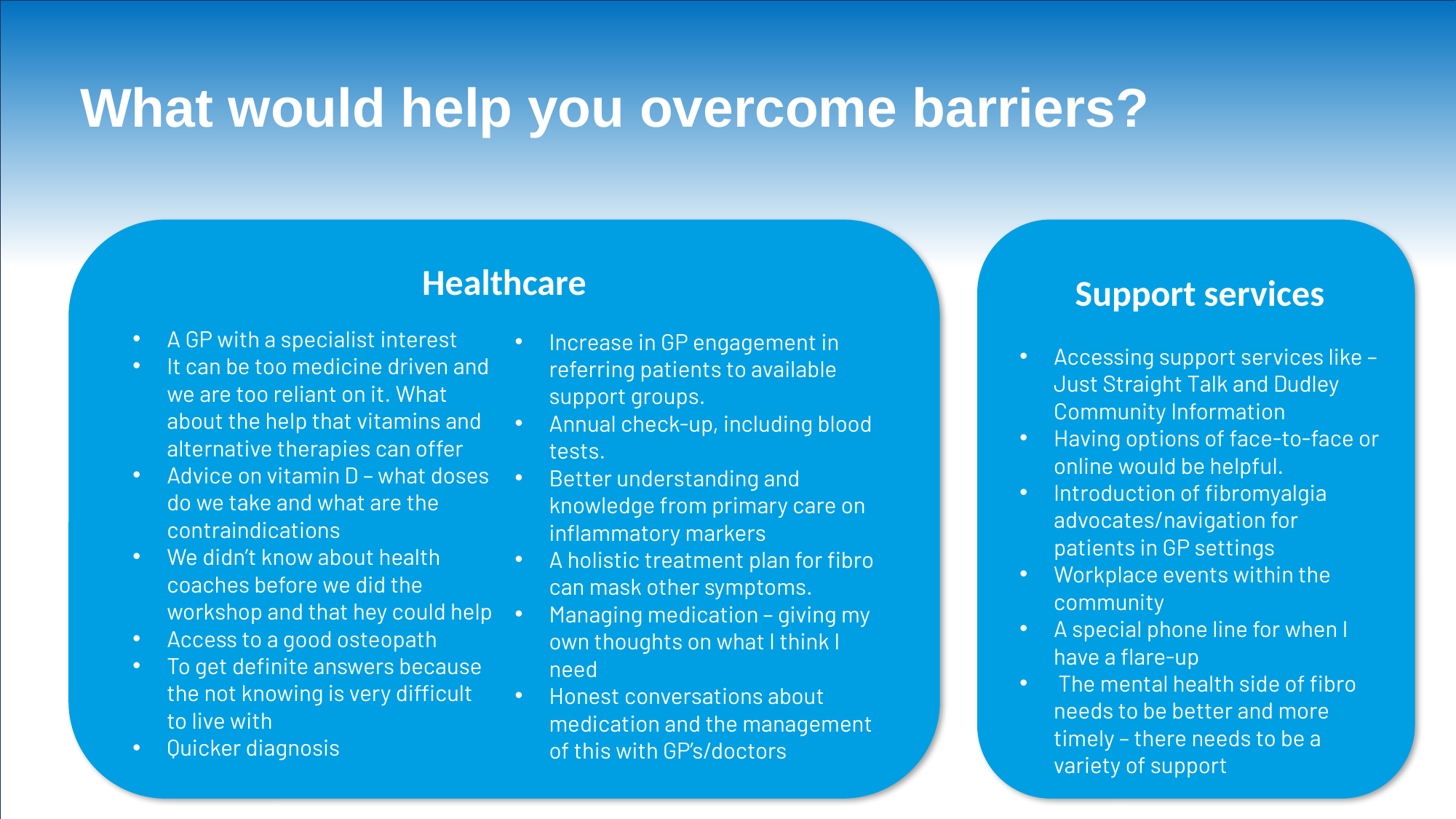

What would help you overcome barriers?

Healthcare
Support services

Accessing support services like – Just Straight Talk and Dudley Community Information
Having options of face-to-face or online would be helpful.
Introduction of fibromyalgia advocates/navigation for patients in GP settings
Workplace events within the community
A special phone line for when I have a flare-up
 The mental health side of fibro needs to be better and more timely – there needs to be a variety of support
A GP with a specialist interest
It can be too medicine driven and we are too reliant on it. What about the help that vitamins and alternative therapies can offer
Advice on vitamin D – what doses do we take and what are the contraindications
We didn’t know about health coaches before we did the workshop and that hey could help
Access to a good osteopath
To get definite answers because the not knowing is very difficult to live with
Quicker diagnosis
Increase in GP engagement in referring patients to available support groups.
Annual check-up, including blood tests.
Better understanding and knowledge from primary care on inflammatory markers
A holistic treatment plan for fibro can mask other symptoms.
Managing medication – giving my own thoughts on what I think I need
Honest conversations about medication and the management of this with GP’s/doctors